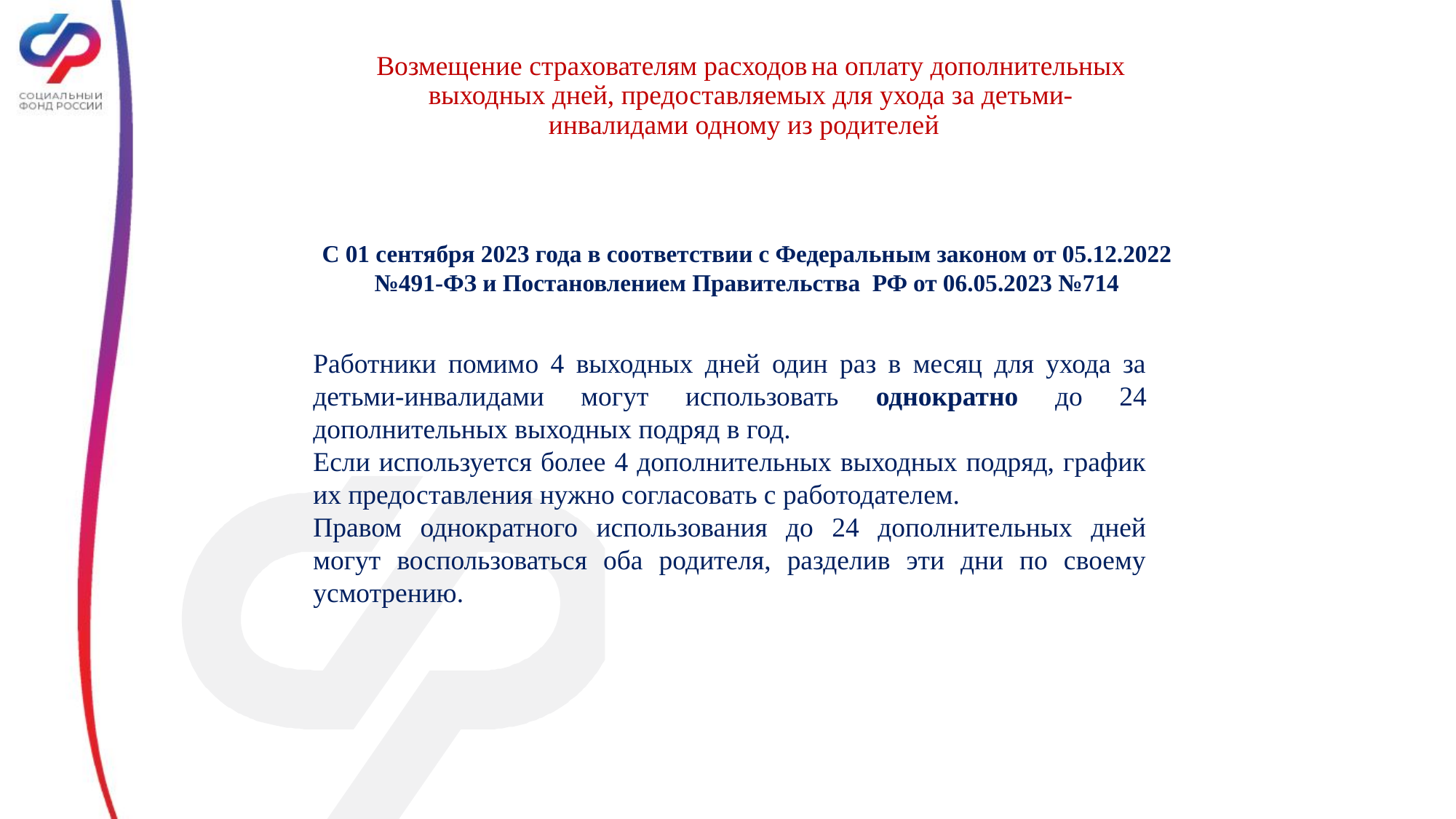

Возмещение страхователям расходов на оплату дополнительных выходных дней, предоставляемых для ухода за детьми-инвалидами одному из родителей
# С 01 сентября 2023 года в соответствии с Федеральным законом от 05.12.2022 №491-ФЗ и Постановлением Правительства  РФ от 06.05.2023 №714
Работники помимо 4 выходных дней один раз в месяц для ухода за детьми-инвалидами могут использовать однократно до 24 дополнительных выходных подряд в год.
Если используется более 4 дополнительных выходных подряд, график их предоставления нужно согласовать с работодателем.
Правом однократного использования до 24 дополнительных дней могут воспользоваться оба родителя, разделив эти дни по своему усмотрению.